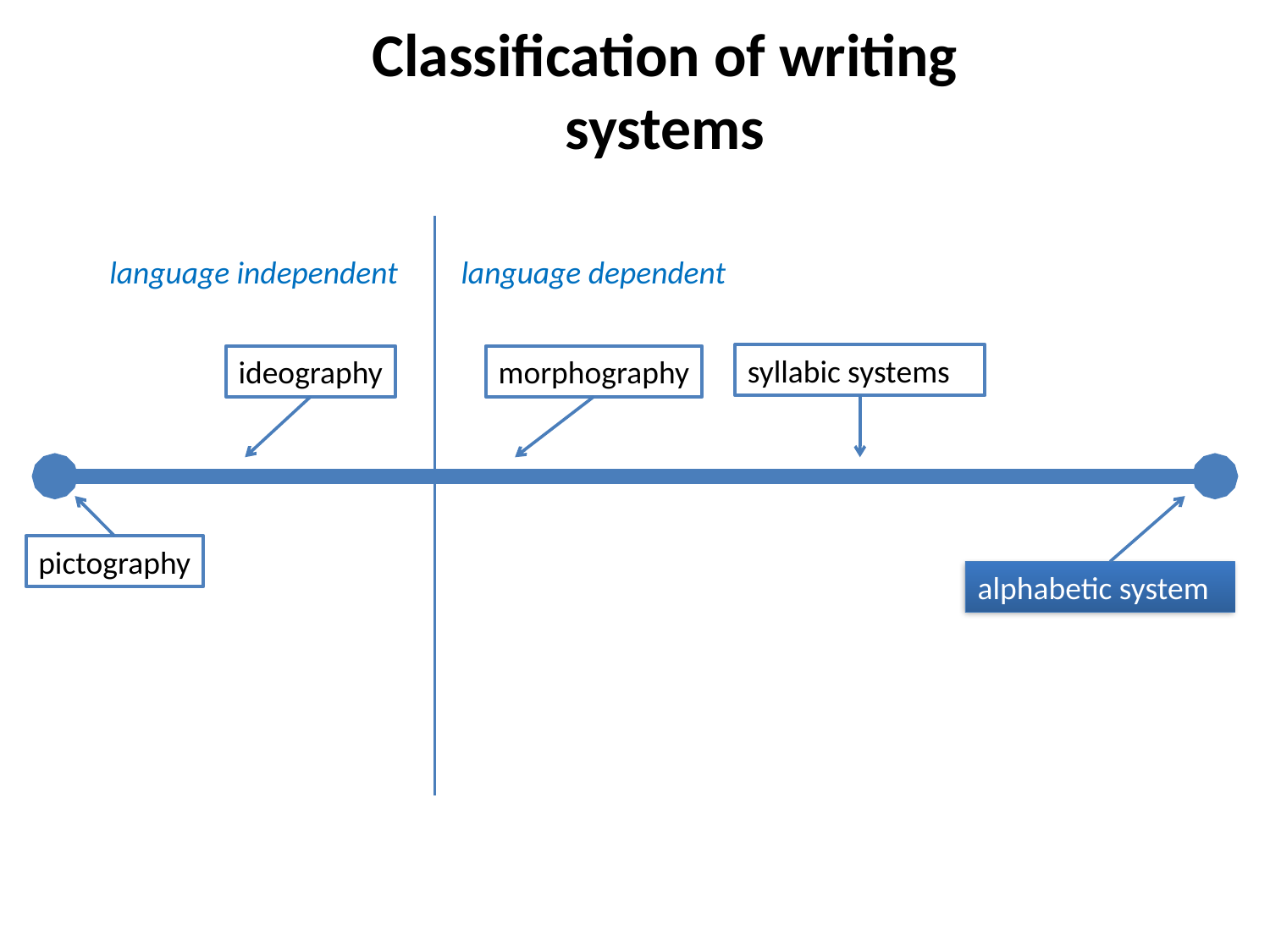

# Classification of writing systems
language independent
language dependent
syllabic systems
ideography
morphography
pictography
alphabetic system